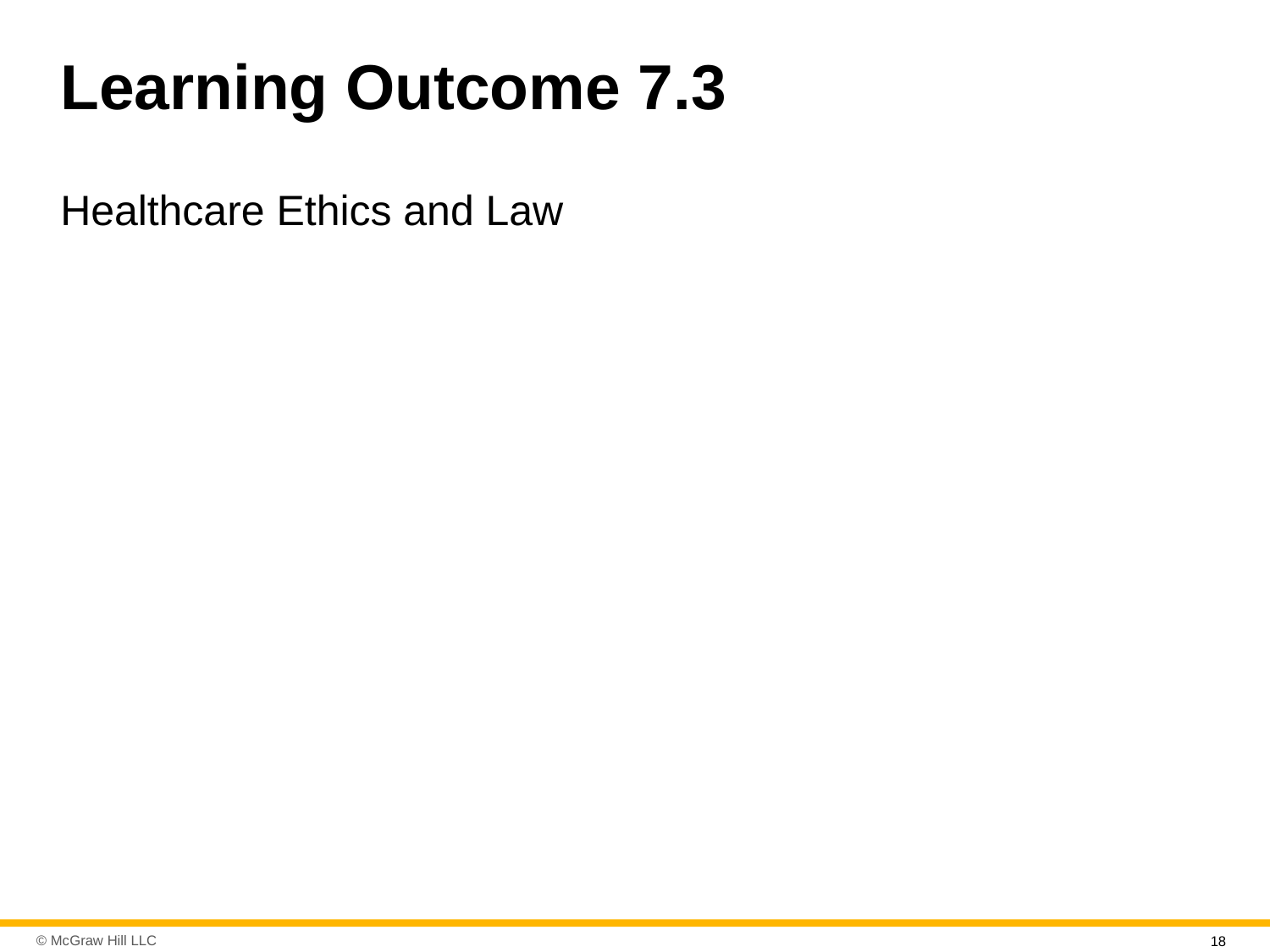

# Learning Outcome 7.3
Healthcare Ethics and Law
18